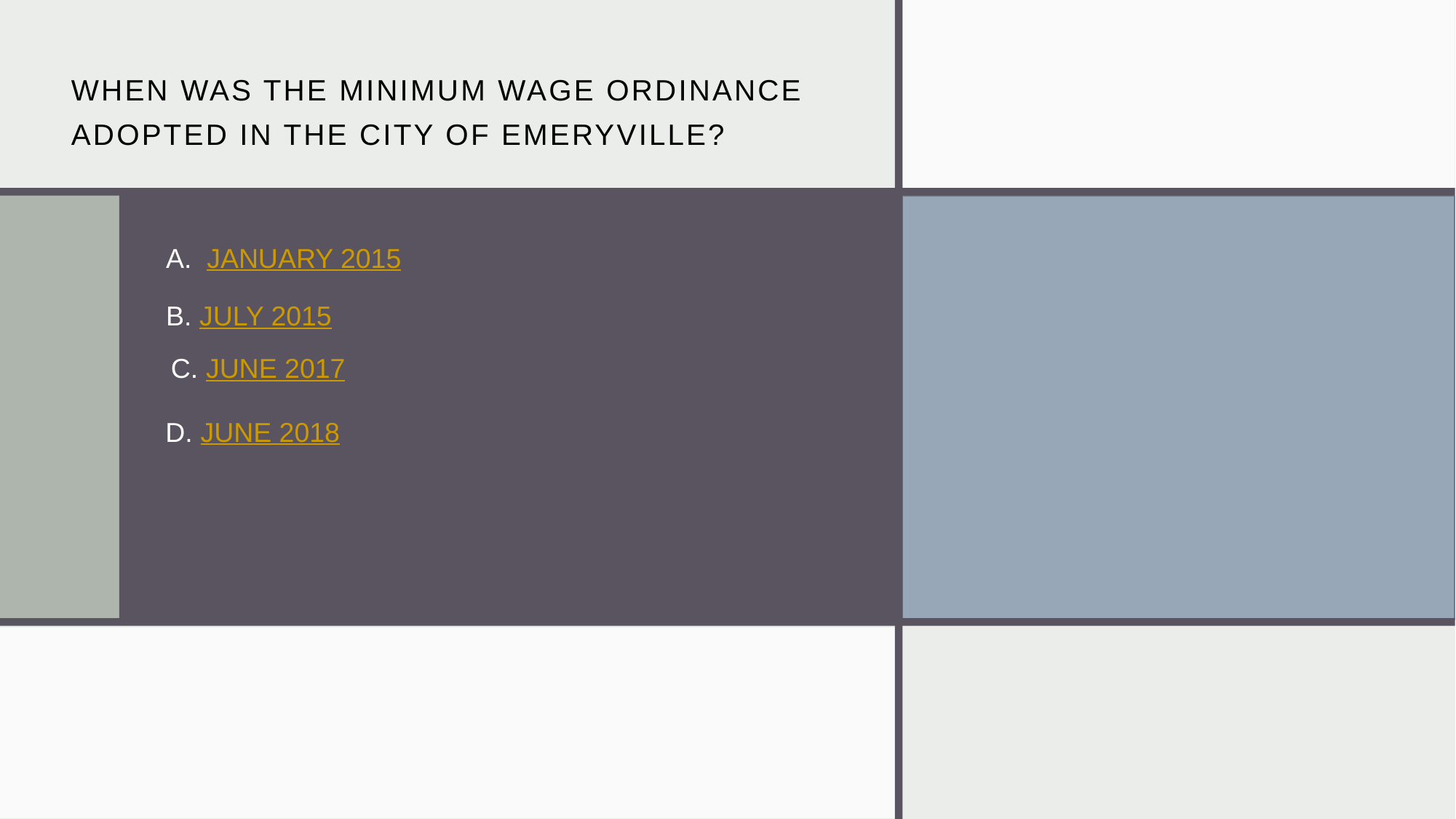

# When was the minimum wage ordinance adopted in the city of Emeryville?

JANUARY 2015
B. JULY 2015

C. JUNE 2017

D. JUNE 2018